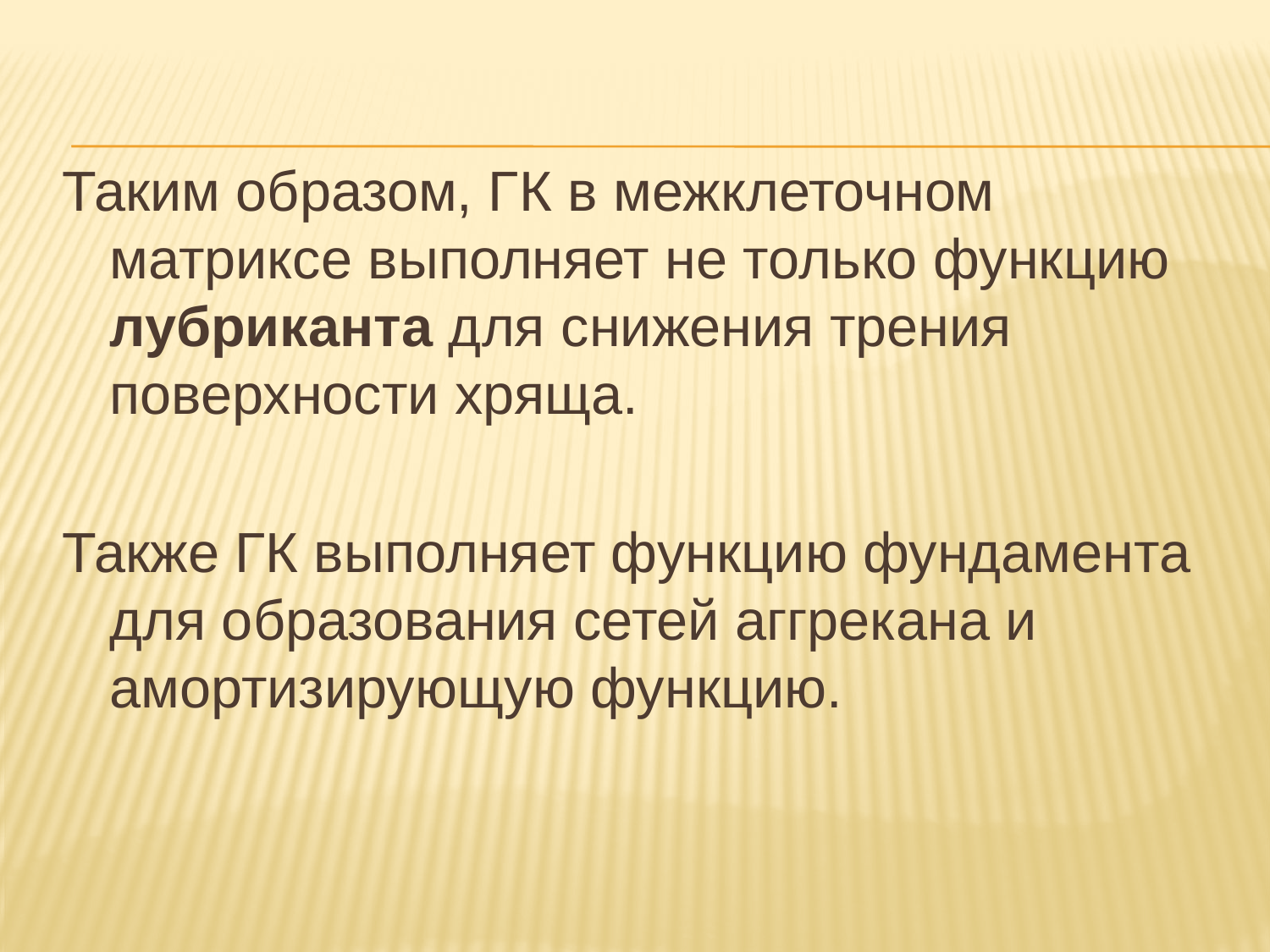

Таким образом, ГК в межклеточном матриксе выполняет не только функцию лубриканта для снижения трения поверхности хряща.

Также ГК выполняет функцию фундамента для образования сетей аггрекана и амортизирующую функцию.